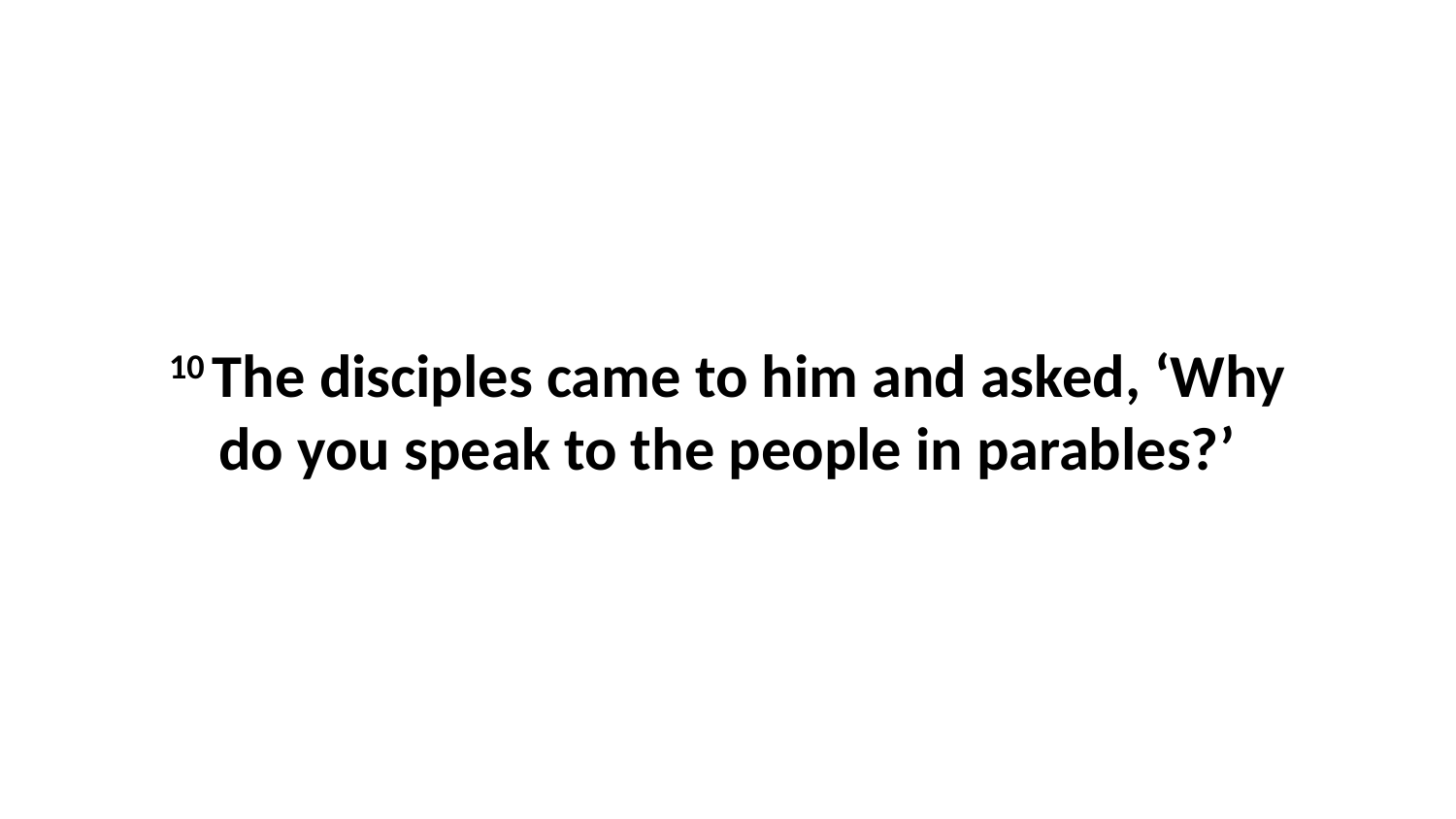

10 The disciples came to him and asked, ‘Why do you speak to the people in parables?’